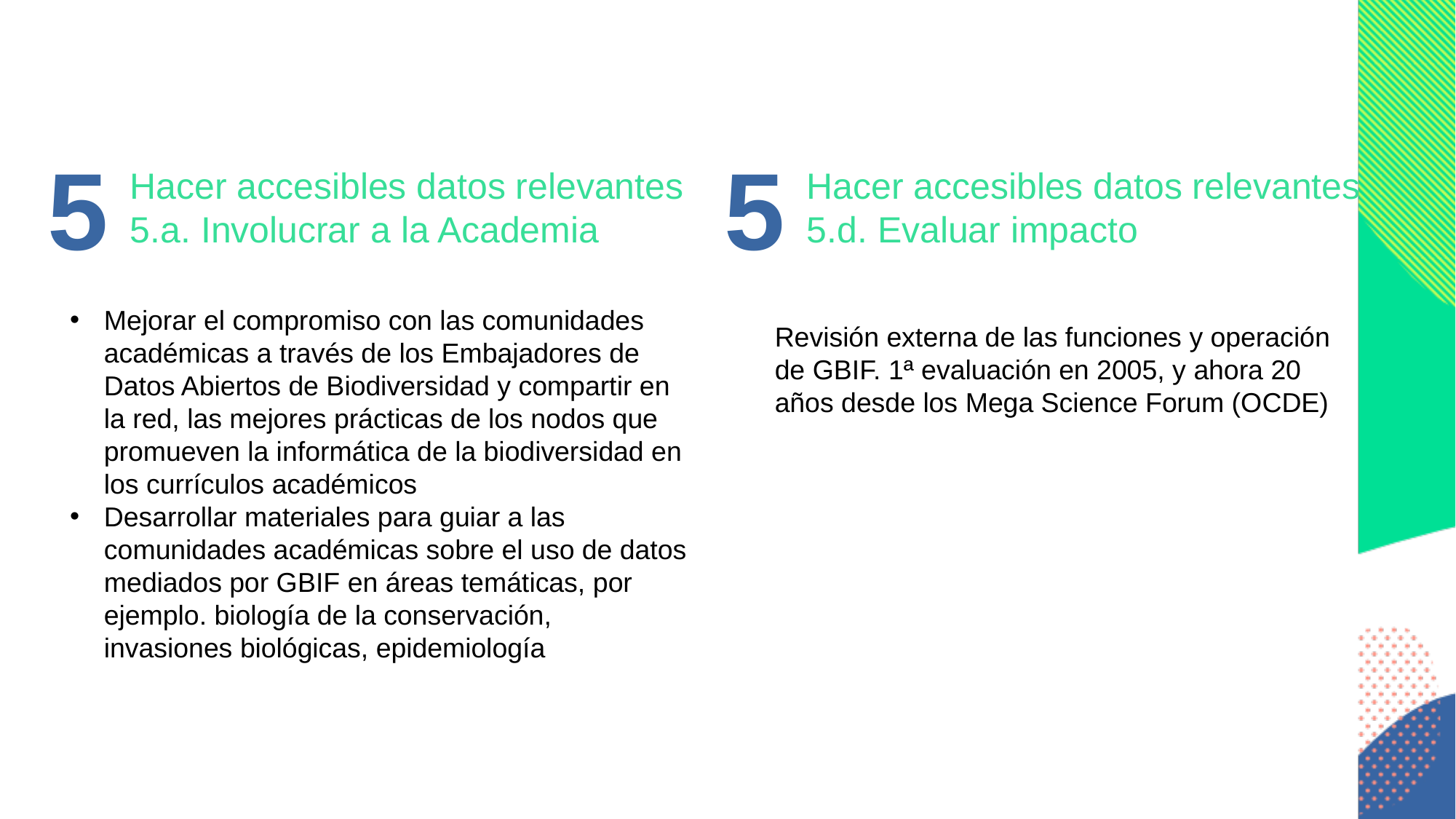

5
5
Hacer accesibles datos relevantes
5.d. Evaluar impacto
Hacer accesibles datos relevantes
5.a. Involucrar a la Academia
Mejorar el compromiso con las comunidades académicas a través de los Embajadores de Datos Abiertos de Biodiversidad y compartir en la red, las mejores prácticas de los nodos que promueven la informática de la biodiversidad en los currículos académicos
Desarrollar materiales para guiar a las comunidades académicas sobre el uso de datos mediados por GBIF en áreas temáticas, por ejemplo. biología de la conservación, invasiones biológicas, epidemiología
Revisión externa de las funciones y operación de GBIF. 1ª evaluación en 2005, y ahora 20 años desde los Mega Science Forum (OCDE)